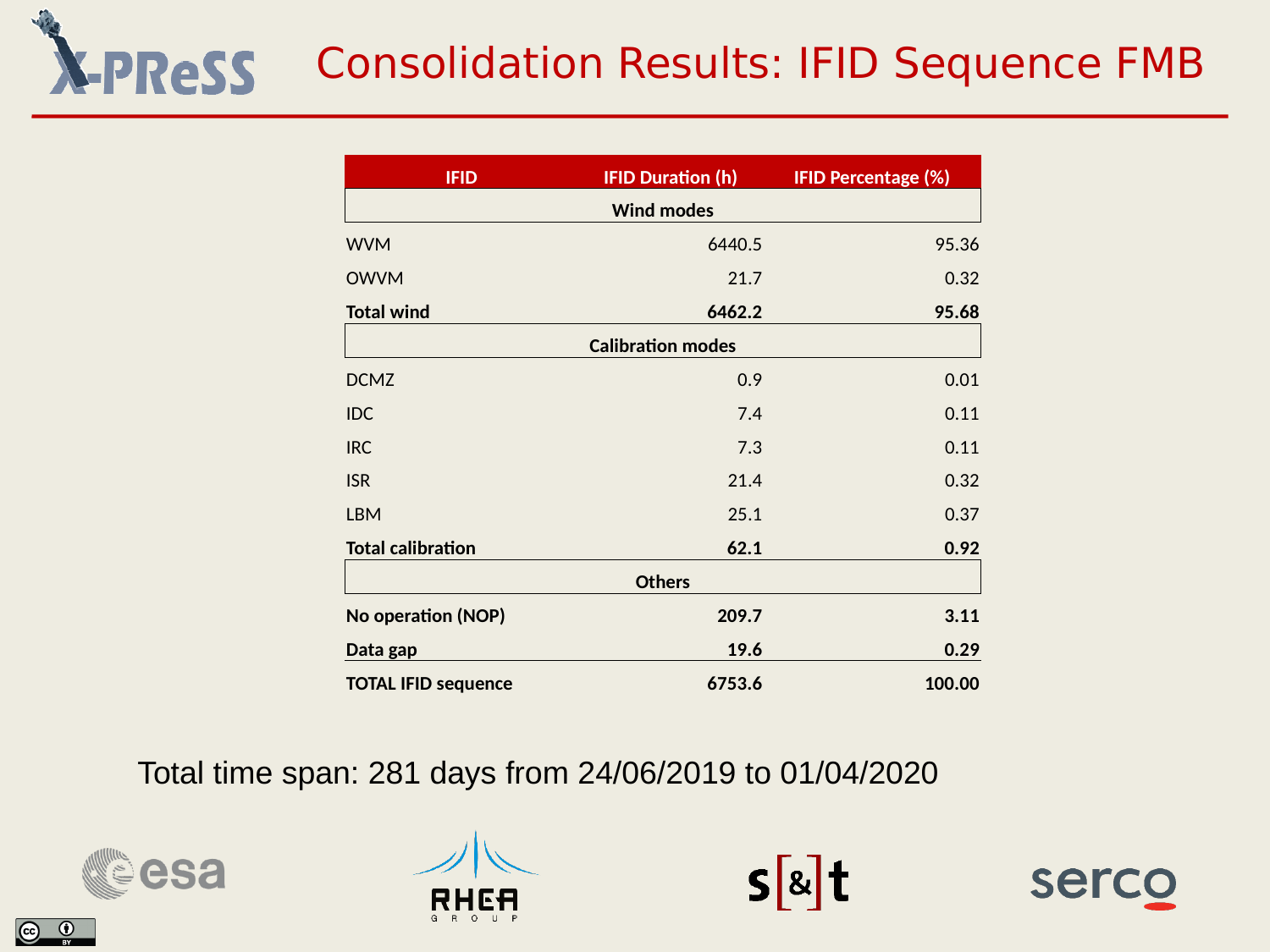

Consolidation Results: IFID Sequence FMB

| IFID | IFID Duration (h) | IFID Percentage (%) |
| --- | --- | --- |
| Wind modes |  |  |
| WVM | 6440.5 | 95.36 |
| OWVM | 21.7 | 0.32 |
| Total wind | 6462.2 | 95.68 |
| Calibration modes |  |  |
| DCMZ | 0.9 | 0.01 |
| IDC | 7.4 | 0.11 |
| IRC | 7.3 | 0.11 |
| ISR | 21.4 | 0.32 |
| LBM | 25.1 | 0.37 |
| Total calibration | 62.1 | 0.92 |
| Others |  |  |
| No operation (NOP) | 209.7 | 3.11 |
| Data gap | 19.6 | 0.29 |
| TOTAL IFID sequence | 6753.6 | 100.00 |
Total time span: 281 days from 24/06/2019 to 01/04/2020